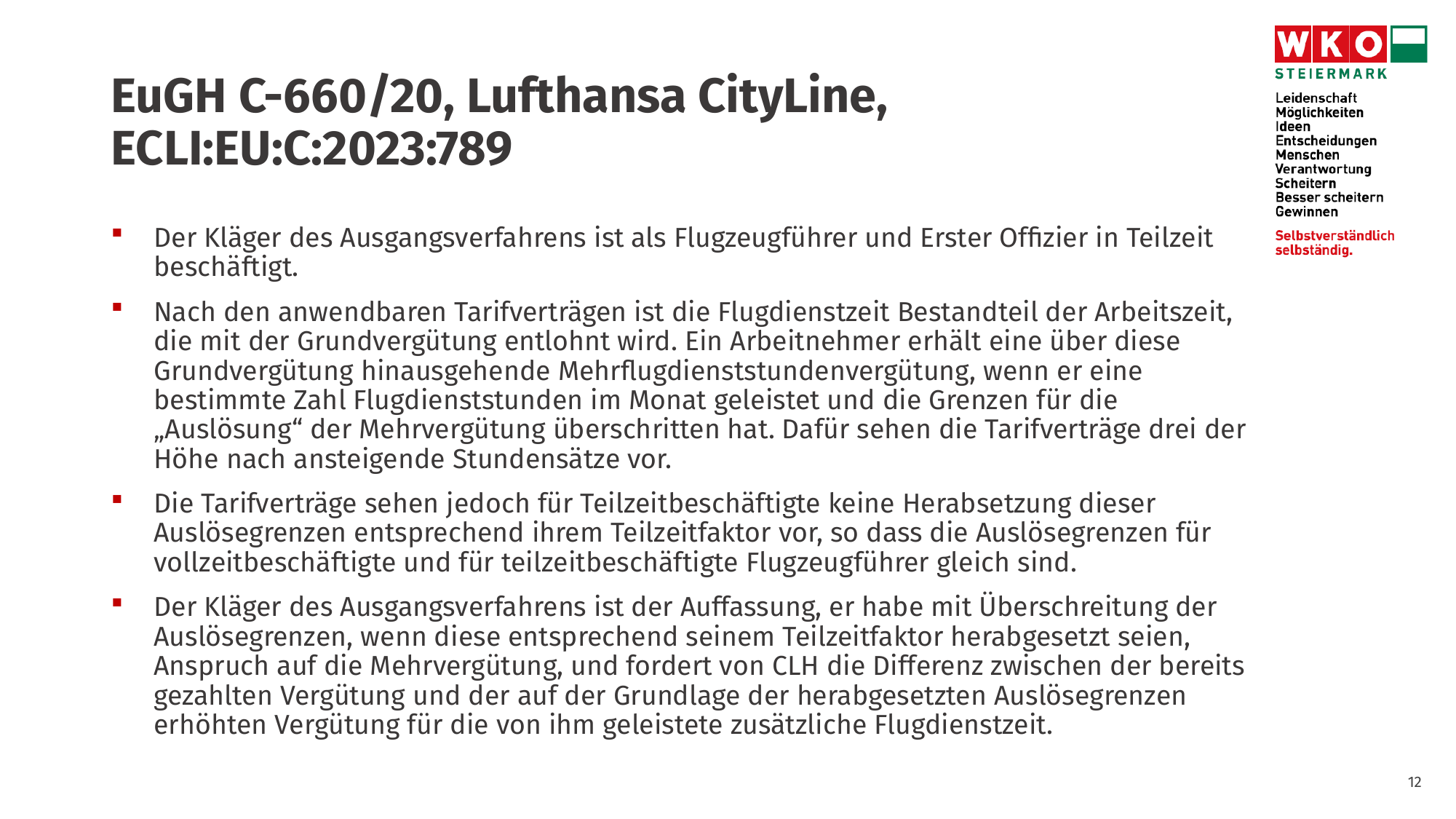

# EuGH C-660/20, Lufthansa CityLine, ECLI:EU:C:2023:789
Der Kläger des Ausgangsverfahrens ist als Flugzeugführer und Erster Offizier in Teilzeit beschäftigt.
Nach den anwendbaren Tarifverträgen ist die Flugdienstzeit Bestandteil der Arbeitszeit, die mit der Grundvergütung entlohnt wird. Ein Arbeitnehmer erhält eine über diese Grundvergütung hinausgehende Mehrflugdienststundenvergütung, wenn er eine bestimmte Zahl Flugdienststunden im Monat geleistet und die Grenzen für die „Auslösung“ der Mehrvergütung überschritten hat. Dafür sehen die Tarifverträge drei der Höhe nach ansteigende Stundensätze vor.
Die Tarifverträge sehen jedoch für Teilzeitbeschäftigte keine Herabsetzung dieser Auslösegrenzen entsprechend ihrem Teilzeitfaktor vor, so dass die Auslösegrenzen für vollzeitbeschäftigte und für teilzeitbeschäftigte Flugzeugführer gleich sind.
Der Kläger des Ausgangsverfahrens ist der Auffassung, er habe mit Überschreitung der Auslösegrenzen, wenn diese entsprechend seinem Teilzeitfaktor herabgesetzt seien, Anspruch auf die Mehrvergütung, und fordert von CLH die Differenz zwischen der bereits gezahlten Vergütung und der auf der Grundlage der herabgesetzten Auslösegrenzen erhöhten Vergütung für die von ihm geleistete zusätzliche Flugdienstzeit.
12